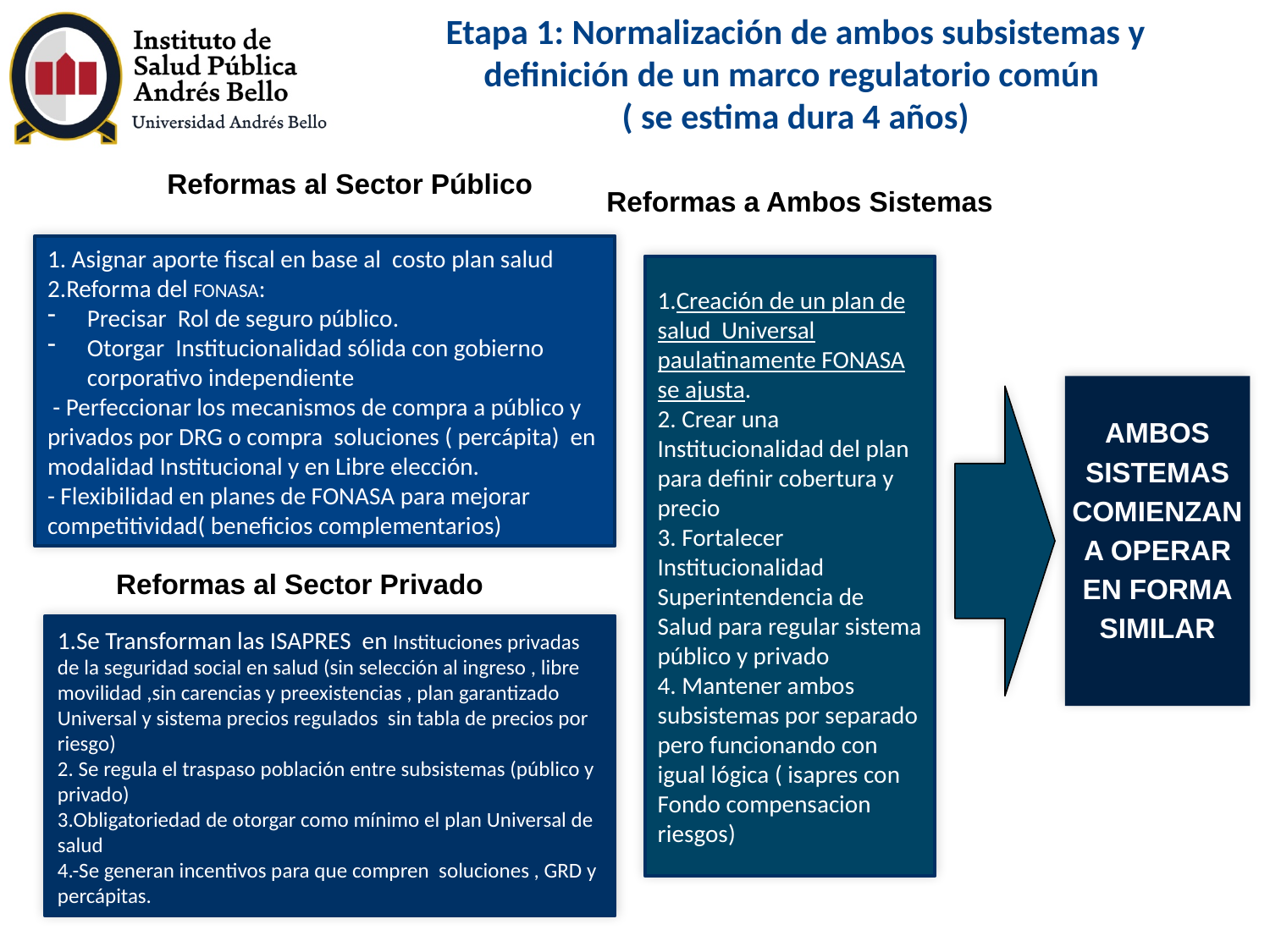

# Etapa 1: Normalización de ambos subsistemas y definición de un marco regulatorio común ( se estima dura 4 años)
Reformas al Sector Público
Reformas a Ambos Sistemas
1. Asignar aporte fiscal en base al  costo plan salud
2.Reforma del FONASA:
Precisar  Rol de seguro público.
Otorgar  Institucionalidad sólida con gobierno corporativo independiente
 - Perfeccionar los mecanismos de compra a público y privados por DRG o compra  soluciones ( percápita)  en modalidad Institucional y en Libre elección.
- Flexibilidad en planes de FONASA para mejorar competitividad( beneficios complementarios)
1.Creación de un plan de salud  Universal paulatinamente FONASA se ajusta.
2. Crear una Institucionalidad del plan para definir cobertura y precio
3. Fortalecer Institucionalidad Superintendencia de  Salud para regular sistema público y privado
4. Mantener ambos subsistemas por separado pero funcionando con igual lógica ( isapres con Fondo compensacion riesgos)

AMBOS
SISTEMAS
COMIENZAN
A OPERAR
EN FORMA
SIMILAR

Reformas al Sector Privado
1.Se Transforman las ISAPRES  en Instituciones privadas de la seguridad social en salud (sin selección al ingreso , libre movilidad ,sin carencias y preexistencias , plan garantizado Universal y sistema precios regulados  sin tabla de precios por riesgo)
2. Se regula el traspaso población entre subsistemas (público y privado)
3.Obligatoriedad de otorgar como mínimo el plan Universal de salud
4.-Se generan incentivos para que compren  soluciones , GRD y percápitas.

37